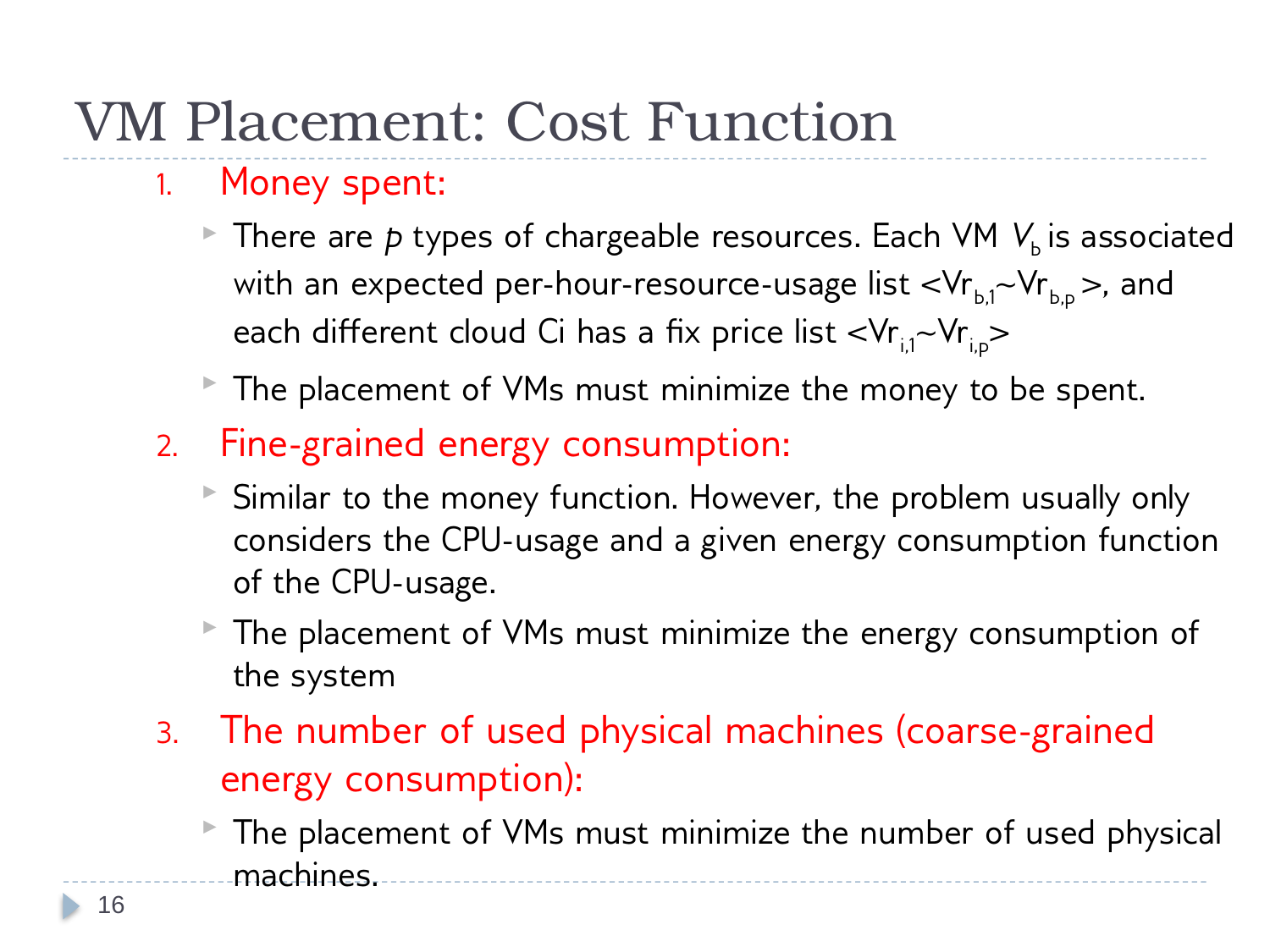

# VM Placement: Cost Function
Money spent:
There are p types of chargeable resources. Each VM Vb is associated with an expected per-hour-resource-usage list <Vrb,1~Vrb,p >, and each different cloud Ci has a fix price list <Vri,1~Vri,p>
The placement of VMs must minimize the money to be spent.
Fine-grained energy consumption:
Similar to the money function. However, the problem usually only considers the CPU-usage and a given energy consumption function of the CPU-usage.
The placement of VMs must minimize the energy consumption of the system
The number of used physical machines (coarse-grained energy consumption):
The placement of VMs must minimize the number of used physical machines.
16